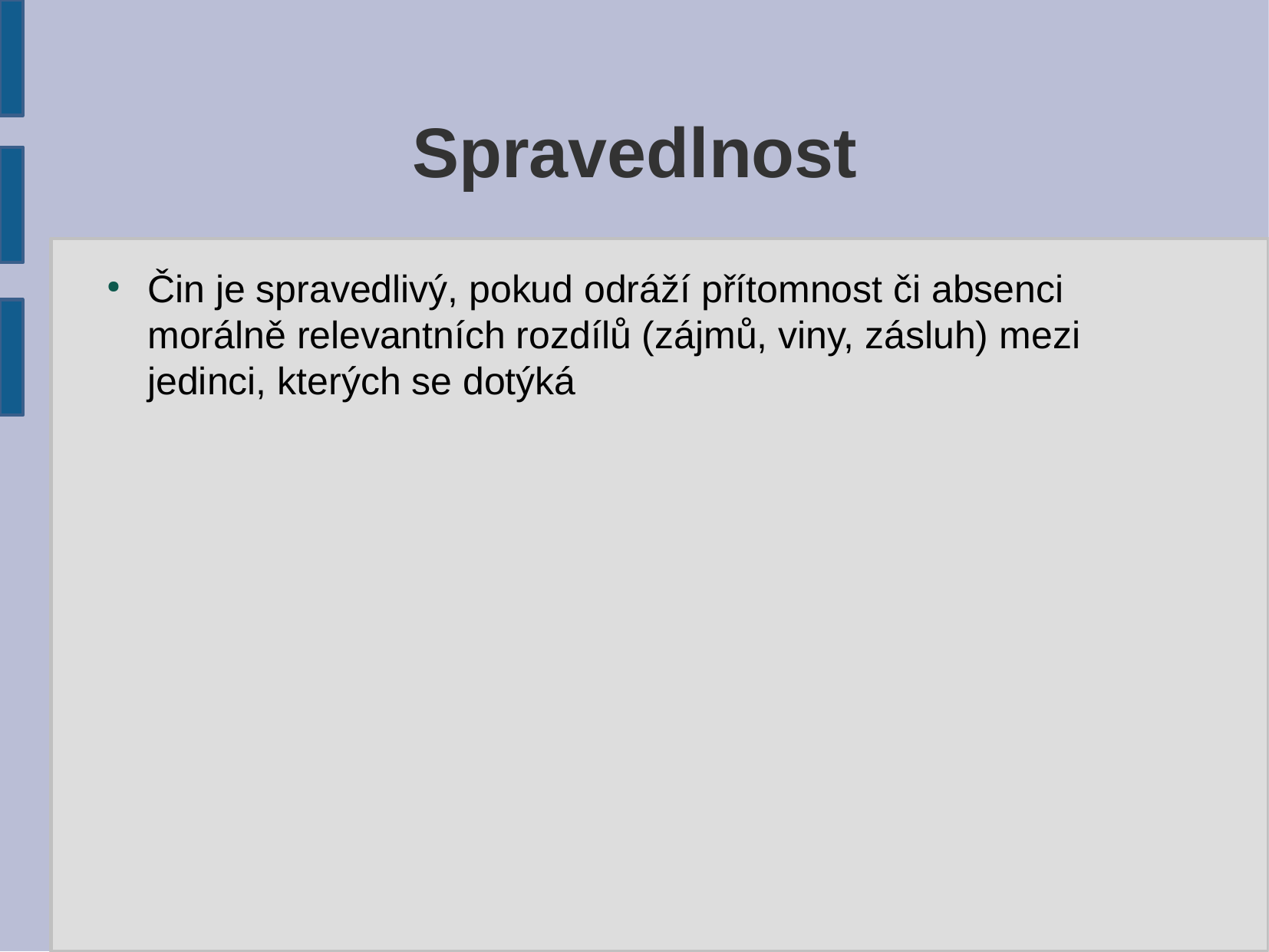

Spravedlnost
Čin je spravedlivý, pokud odráží přítomnost či absenci morálně relevantních rozdílů (zájmů, viny, zásluh) mezi jedinci, kterých se dotýká